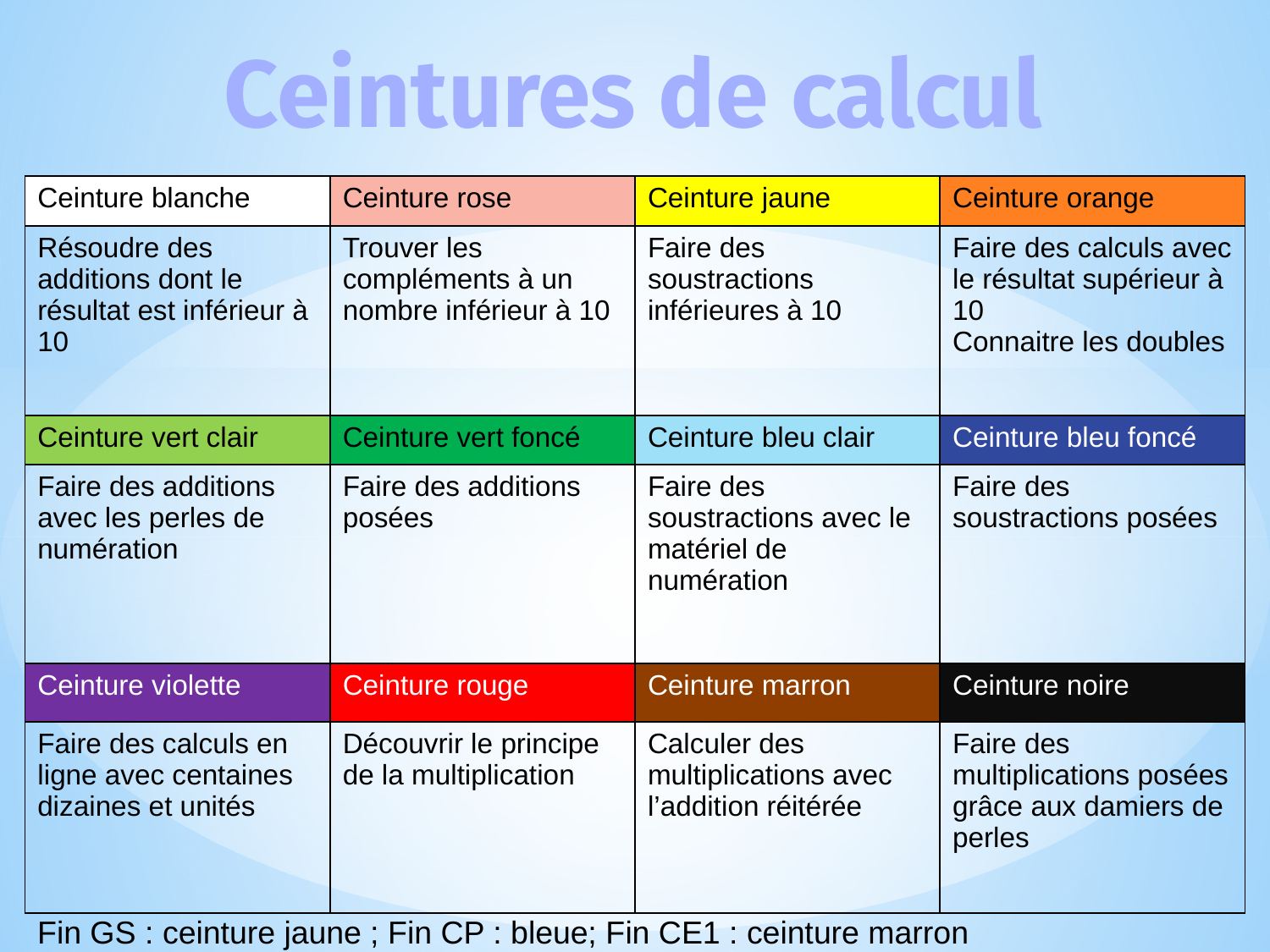

Ceintures de calcul
| Ceinture blanche | Ceinture rose | Ceinture jaune | Ceinture orange |
| --- | --- | --- | --- |
| Résoudre des additions dont le résultat est inférieur à 10 | Trouver les compléments à un nombre inférieur à 10 | Faire des soustractions inférieures à 10 | Faire des calculs avec le résultat supérieur à 10 Connaitre les doubles |
| Ceinture vert clair | Ceinture vert foncé | Ceinture bleu clair | Ceinture bleu foncé |
| Faire des additions avec les perles de numération | Faire des additions posées | Faire des soustractions avec le matériel de numération | Faire des soustractions posées |
| Ceinture violette | Ceinture rouge | Ceinture marron | Ceinture noire |
| Faire des calculs en ligne avec centaines dizaines et unités | Découvrir le principe de la multiplication | Calculer des multiplications avec l’addition réitérée | Faire des multiplications posées grâce aux damiers de perles |
Fin GS : ceinture jaune ; Fin CP : bleue; Fin CE1 : ceinture marron